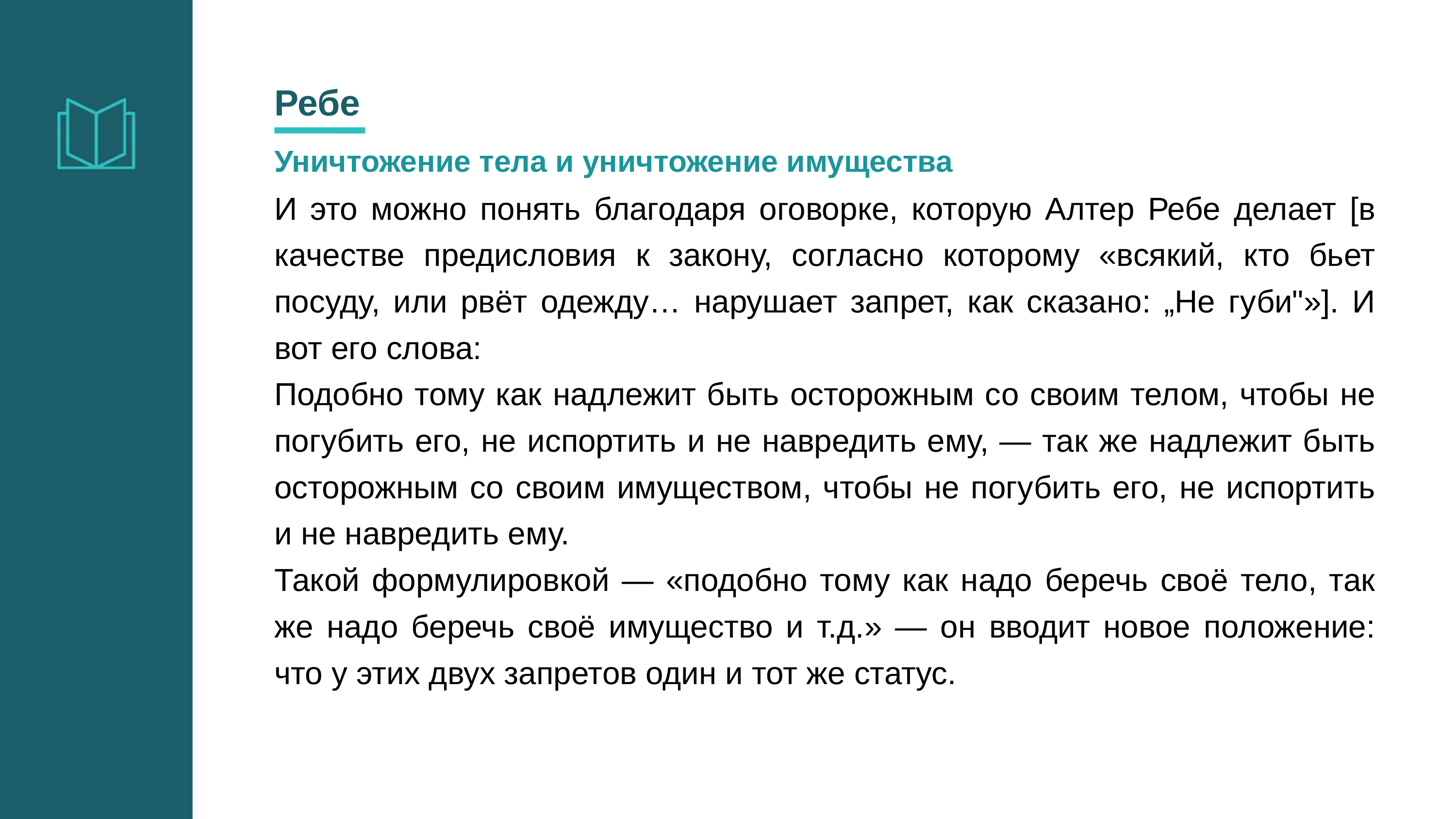

Ребе

Уничтожение тела и уничтожение имущества
И это можно понять благодаря оговорке, которую Алтер Ребе делает [в качестве предисловия к закону, согласно которому «всякий, кто бьет посуду, или рвёт одежду… нарушает запрет, как сказано: „Не губи"»]. И вот его слова:
Подобно тому как надлежит быть осторожным со своим телом, чтобы не погубить его, не испортить и не навредить ему, — так же надлежит быть осторожным со своим имуществом, чтобы не погубить его, не испортить и не навредить ему.
Такой формулировкой — «подобно тому как надо беречь своё тело, так же надо беречь своё имущество и т.д.» — он вводит новое положение: что у этих двух запретов один и тот же статус.